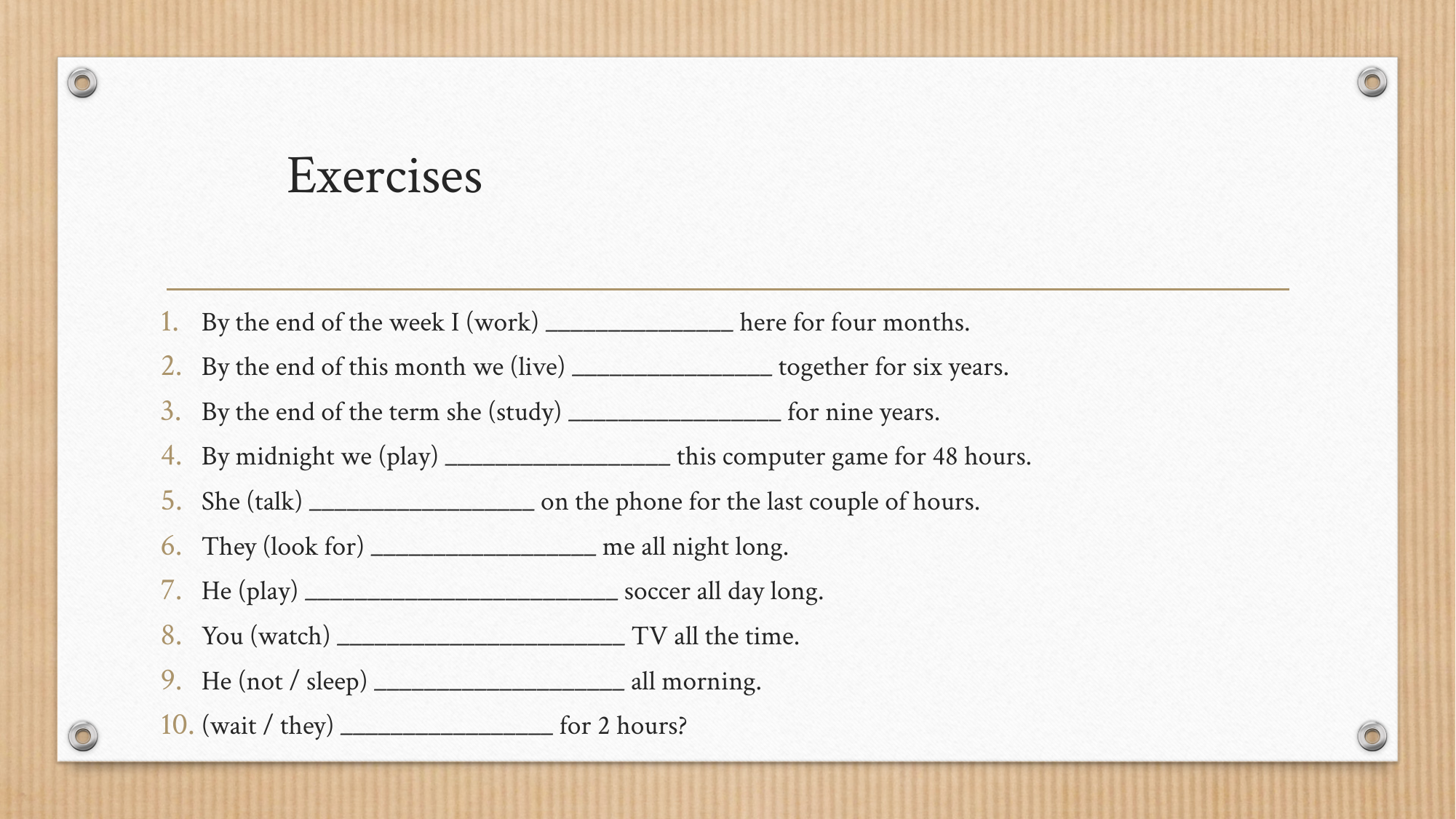

# Exercises
By the end of the week I (work) _______________ here for four months.
By the end of this month we (live) ________________ together for six years.
By the end of the term she (study) _________________ for nine years.
By midnight we (play) __________________ this computer game for 48 hours.
She (talk) __________________ on the phone for the last couple of hours.
They (look for) __________________ me all night long.
He (play) _________________________ soccer all day long.
You (watch) _______________________ TV all the time.
He (not / sleep) ____________________ all morning.
(wait / they) _________________ for 2 hours?